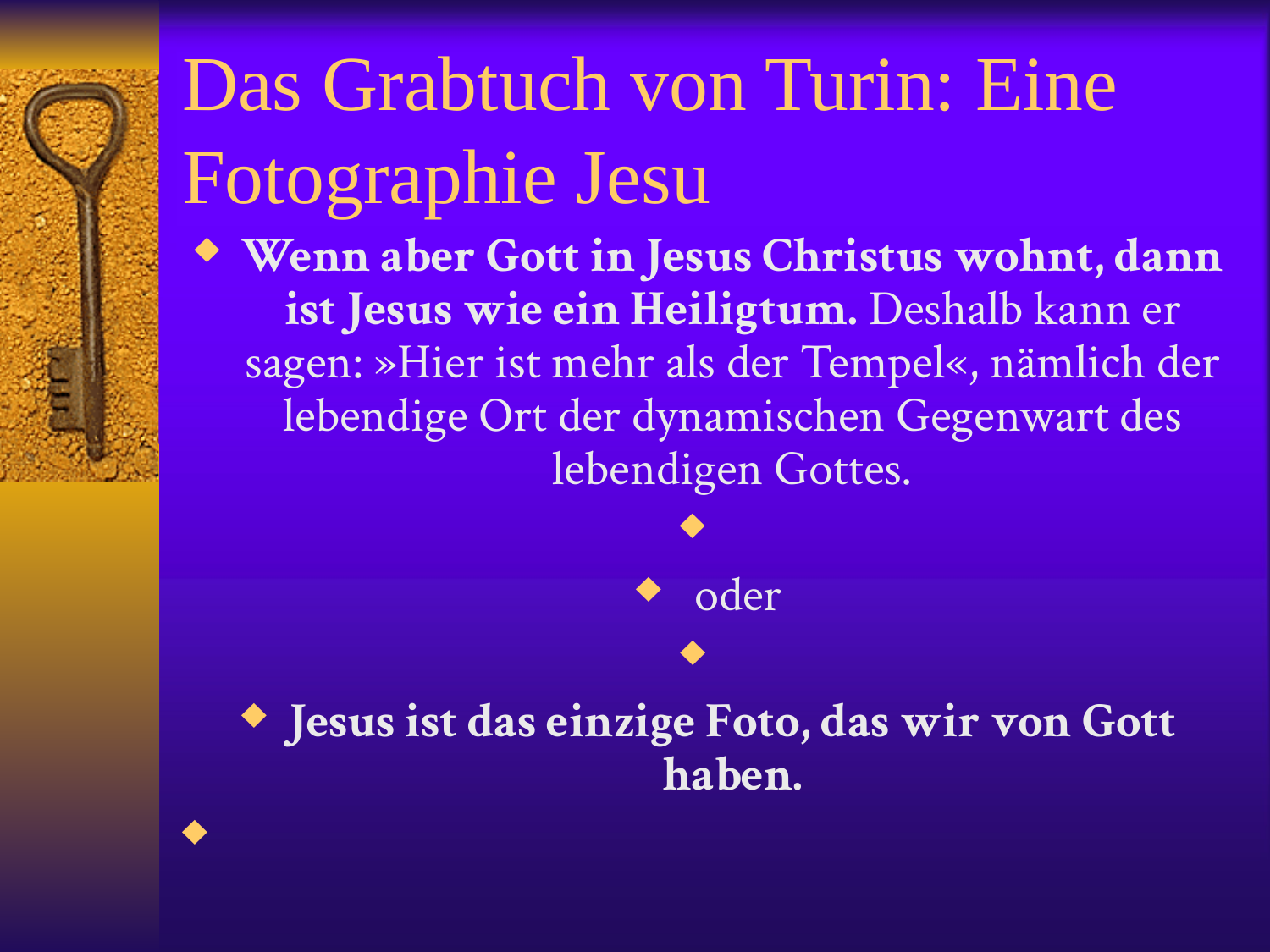

# Das Grabtuch von Turin: Eine Fotographie Jesu
Wenn aber Gott in Jesus Christus wohnt, dann ist Jesus wie ein Heiligtum. Deshalb kann er sagen: »Hier ist mehr als der Tempel«, nämlich der lebendige Ort der dynamischen Gegenwart des lebendigen Gottes.

 oder

Jesus ist das einzige Foto, das wir von Gott haben.